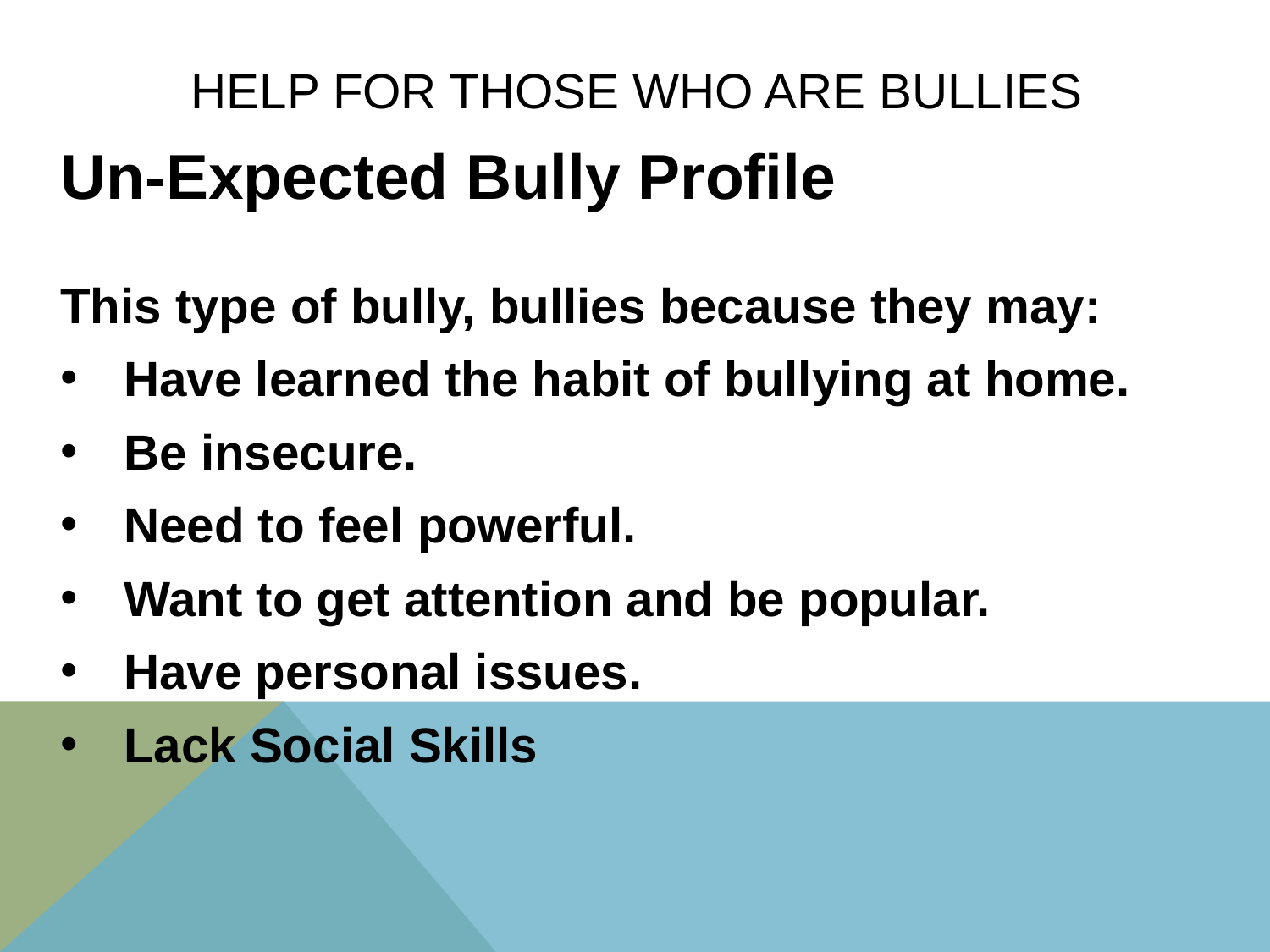

# Help for those who are bullies
Un-Expected Bully Profile

This type of bully, bullies because they may:
Have learned the habit of bullying at home.
Be insecure.
Need to feel powerful.
Want to get attention and be popular.
Have personal issues.
Lack Social Skills